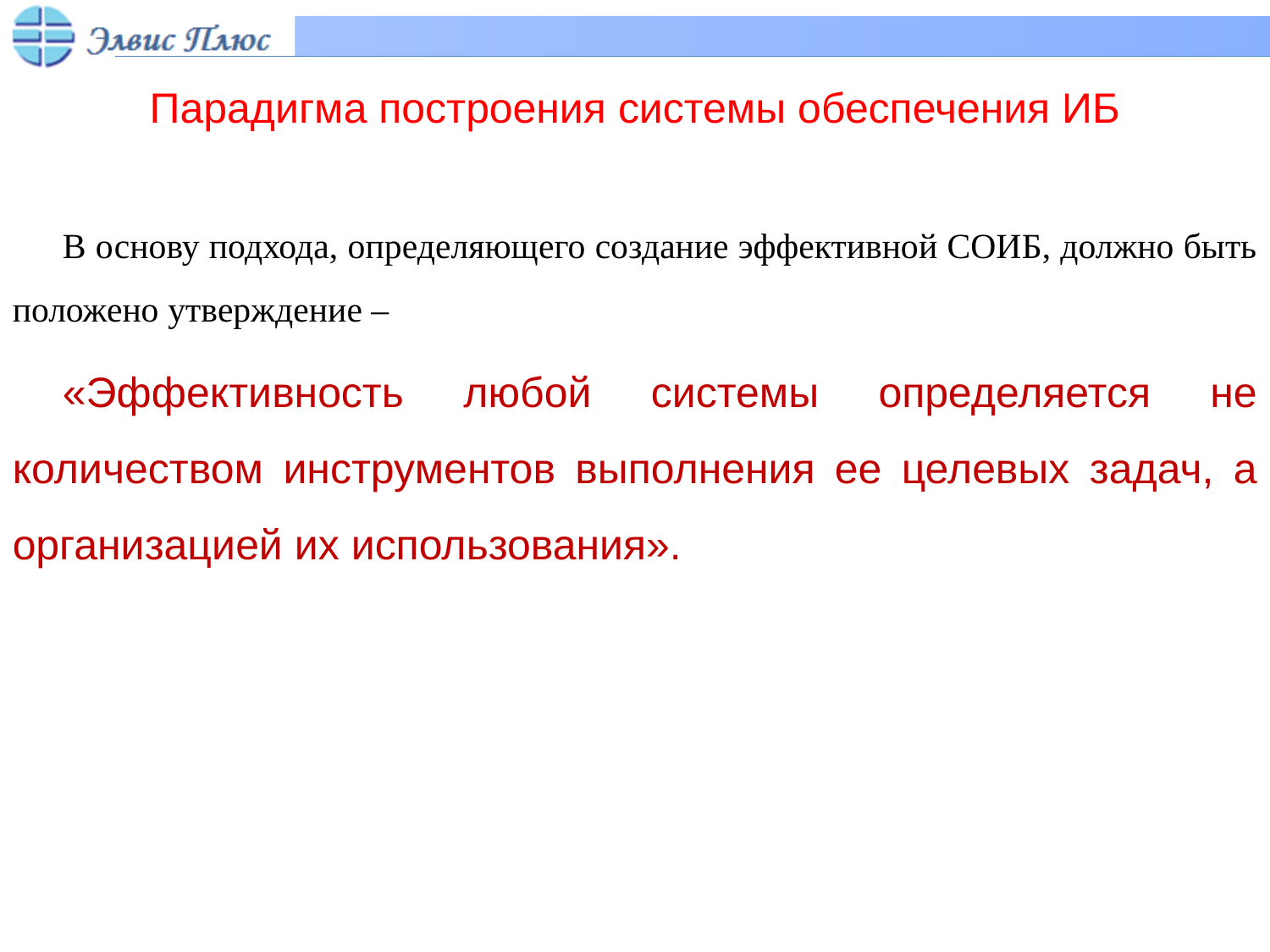

# Парадигма построения системы обеспечения ИБ
В основу подхода, определяющего создание эффективной СОИБ, должно быть положено утверждение –
«Эффективность любой системы определяется не количеством инструментов выполнения ее целевых задач, а организацией их использования».